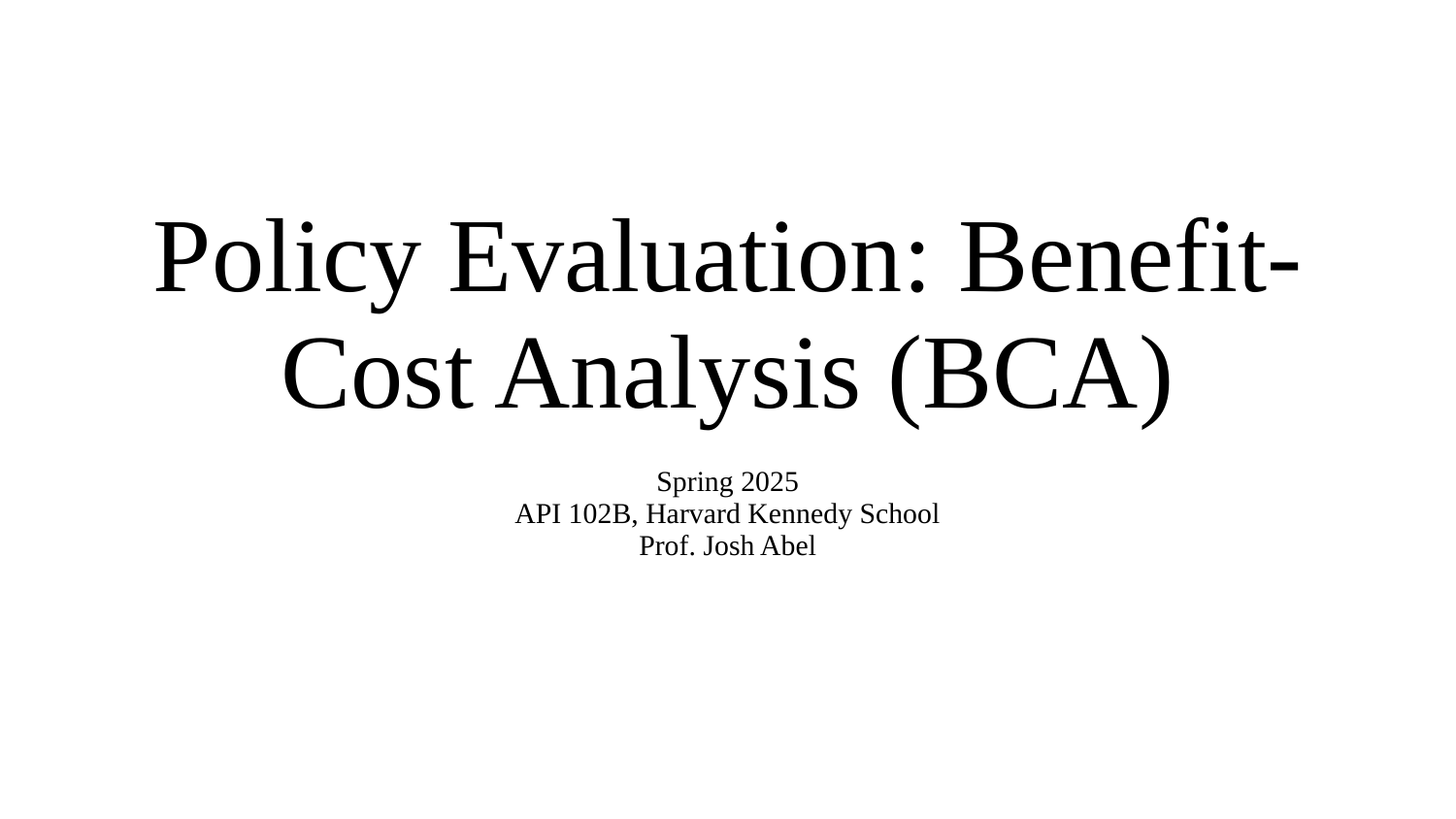

# Policy Evaluation: Benefit-Cost Analysis (BCA)
Spring 2025
API 102B, Harvard Kennedy School
Prof. Josh Abel